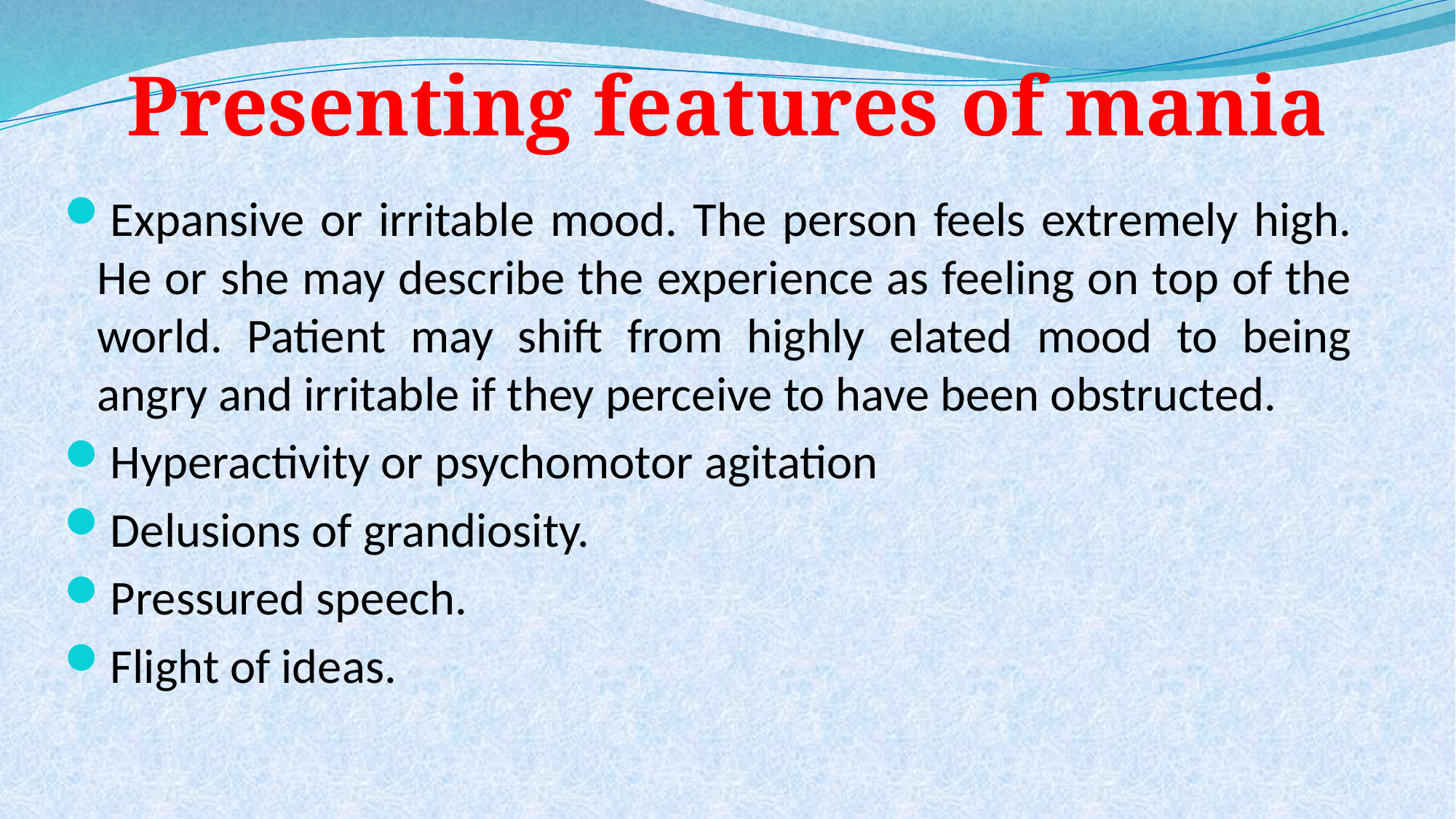

# Presenting features of mania
Expansive or irritable mood. The person feels extremely high. He or she may describe the experience as feeling on top of the world. Patient may shift from highly elated mood to being angry and irritable if they perceive to have been obstructed.
Hyperactivity or psychomotor agitation
Delusions of grandiosity.
Pressured speech.
Flight of ideas.